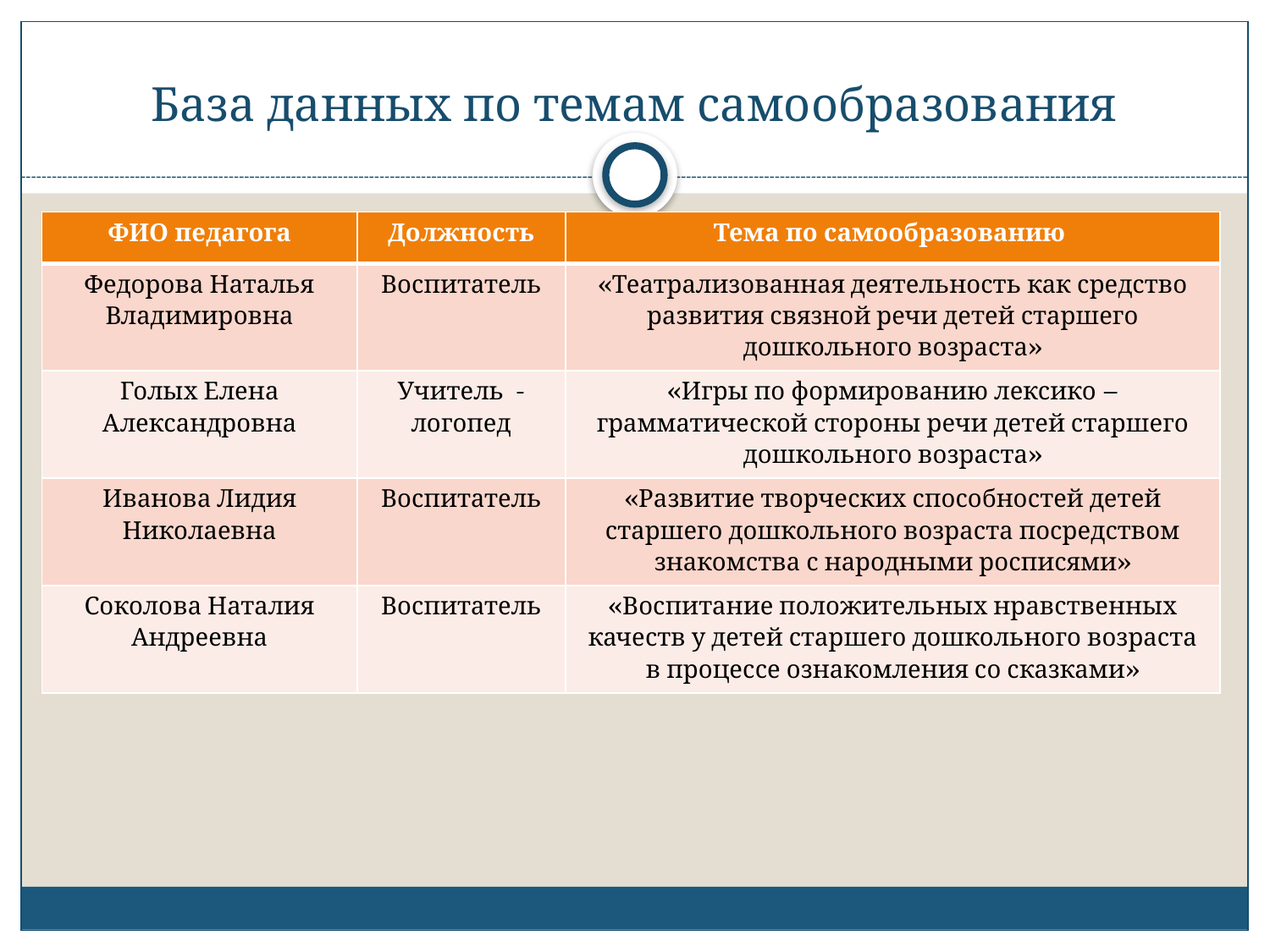

# База данных по темам самообразования
| ФИО педагога | Должность | Тема по самообразованию |
| --- | --- | --- |
| Федорова Наталья Владимировна | Воспитатель | «Театрализованная деятельность как средство развития связной речи детей старшего дошкольного возраста» |
| Голых Елена Александровна | Учитель - логопед | «Игры по формированию лексико – грамматической стороны речи детей старшего дошкольного возраста» |
| Иванова Лидия Николаевна | Воспитатель | «Развитие творческих способностей детей старшего дошкольного возраста посредством знакомства с народными росписями» |
| Соколова Наталия Андреевна | Воспитатель | «Воспитание положительных нравственных качеств у детей старшего дошкольного возраста в процессе ознакомления со сказками» |